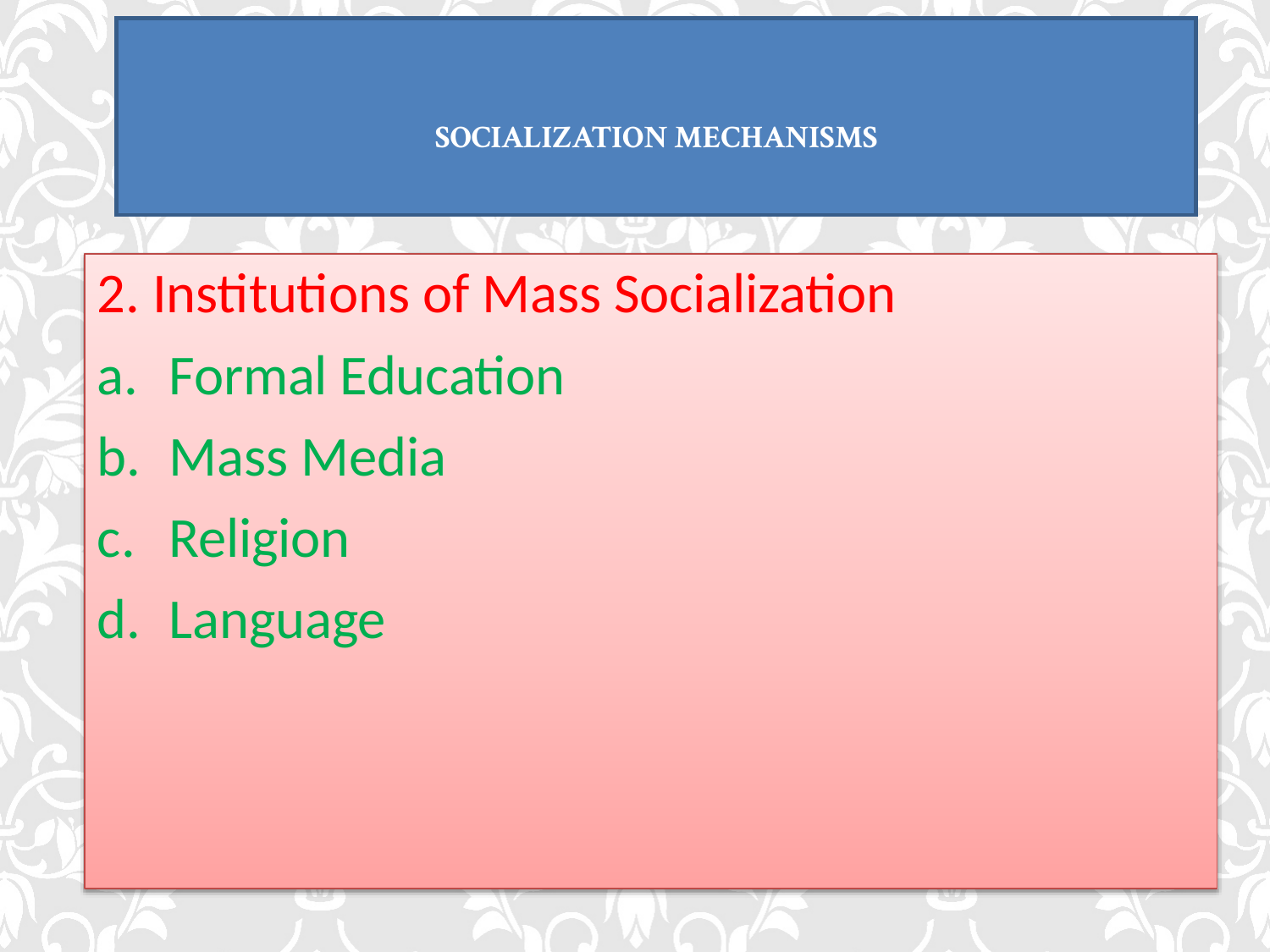

# Socialization Mechanisms

2. Institutions of Mass Socialization
Formal Education
Mass Media
Religion
Language